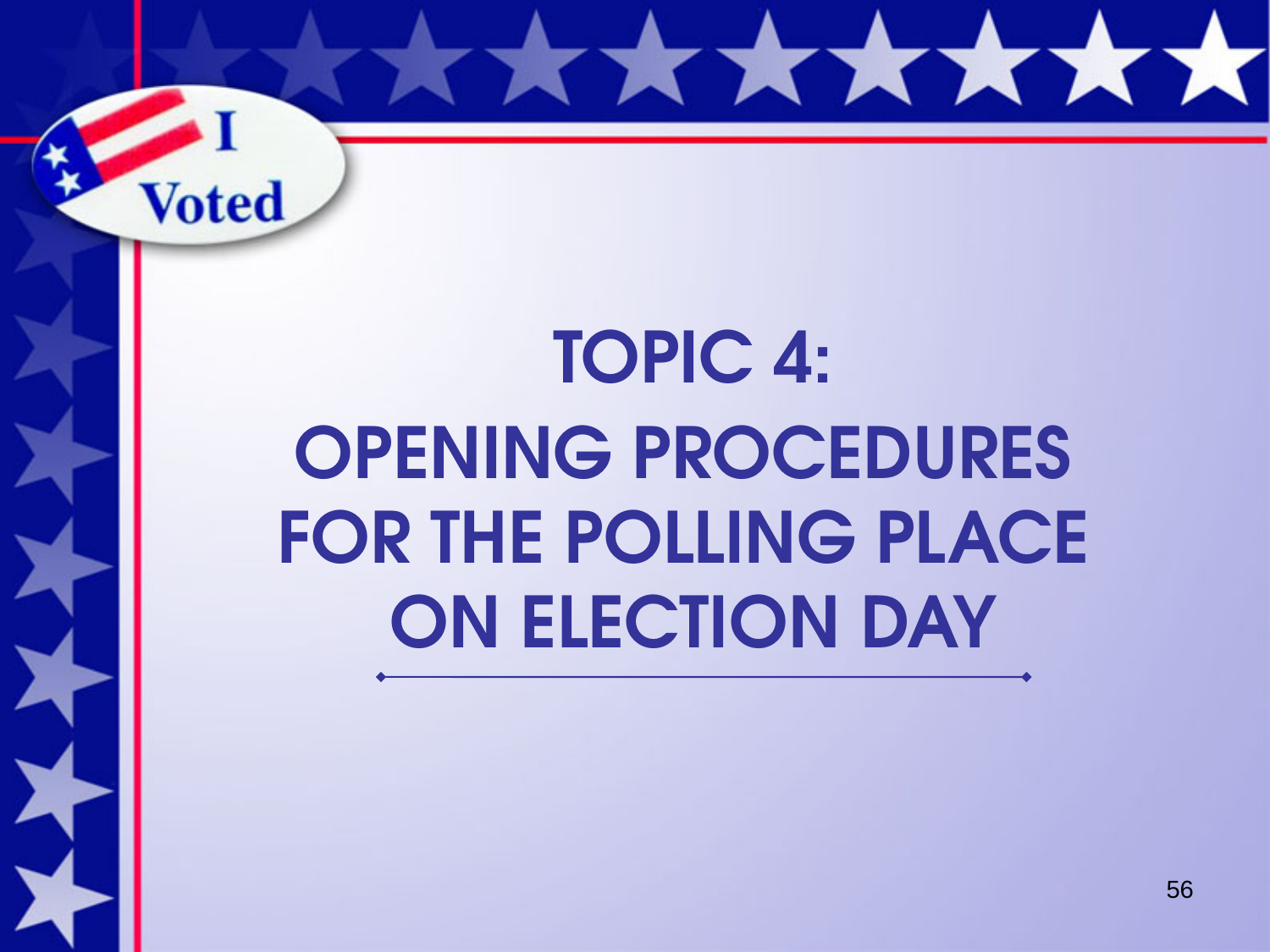

# TOPIC 4:
OPENING PROCEDURES
FOR THE POLLING PLACE
ON ELECTION DAY

56